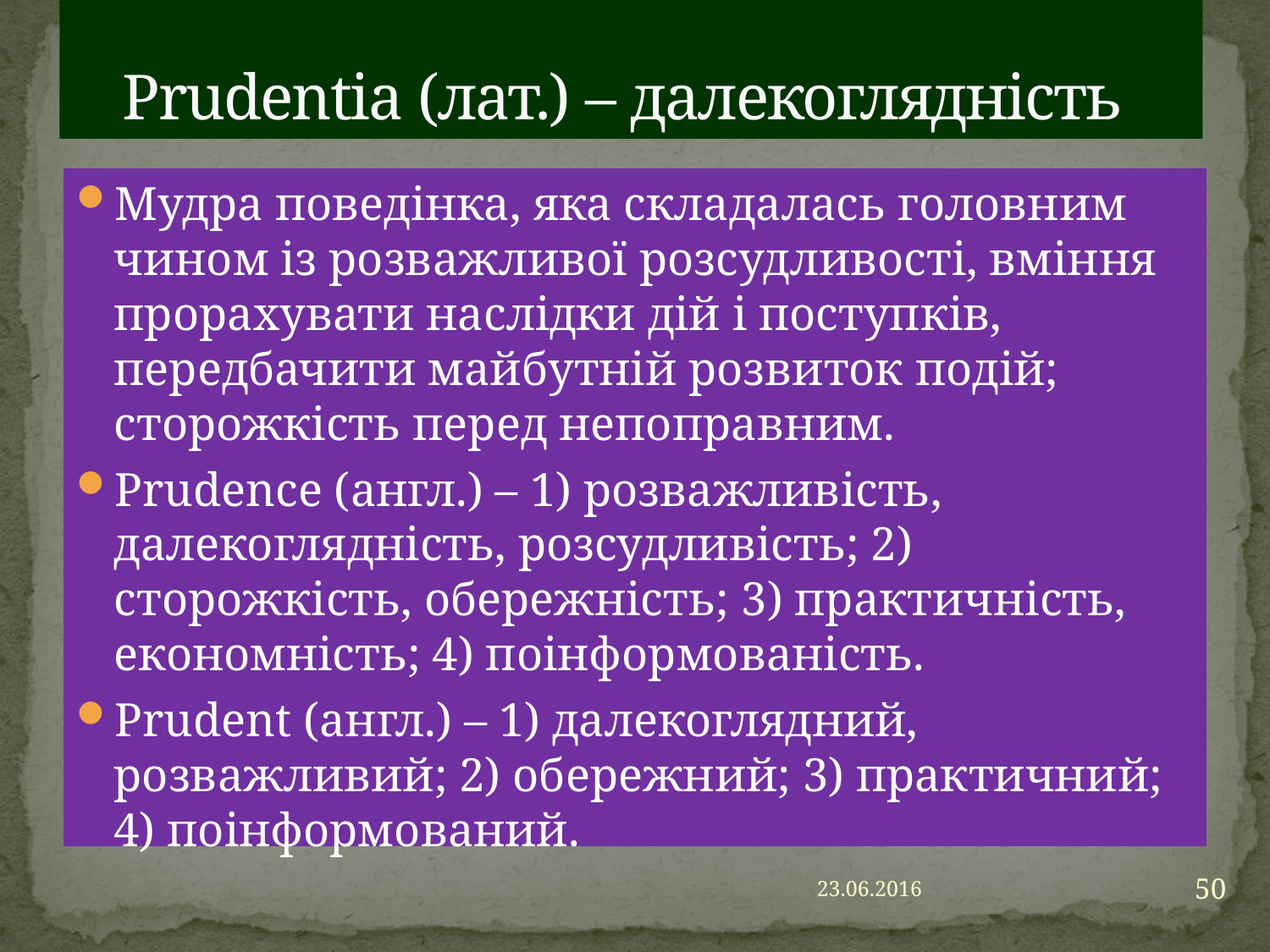

# Prudentia (лат.) – далекоглядність
Мудра поведінка, яка складалась головним чином із розважливої розсудливості, вміння прорахувати наслідки дій і поступків, передбачити майбутній розвиток подій; сторожкість перед непоправним.
Prudence (англ.) – 1) розважливість, далекоглядність, розсудливість; 2) сторожкість, обережність; 3) практичність, економність; 4) поінформованість.
Prudent (англ.) – 1) далекоглядний, розважливий; 2) обережний; 3) практичний; 4) поінформований.
50
23.06.2016